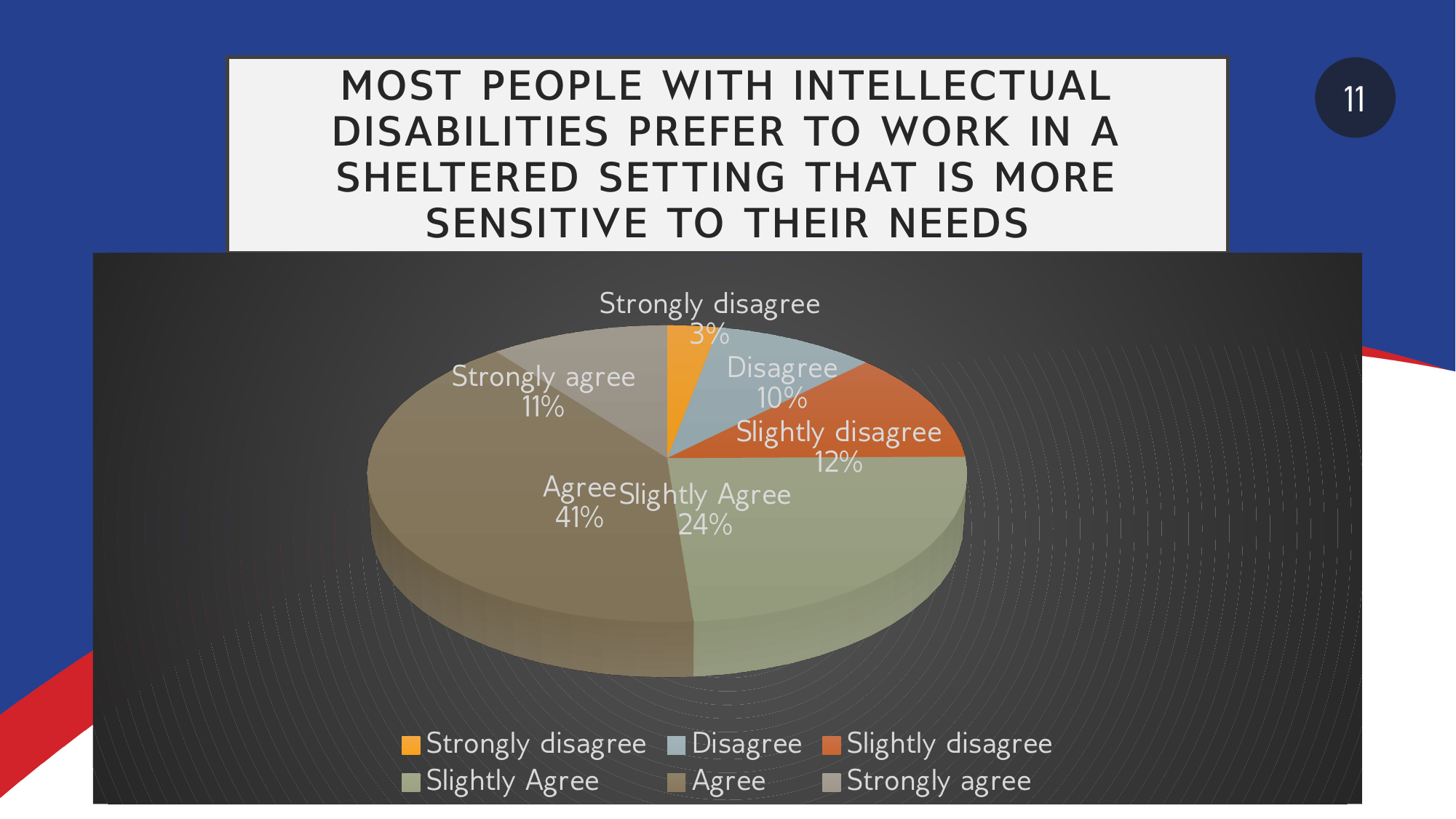

# Most people with intellectual disabilities prefer to work in a sheltered setting that is more sensitive to their needs
11

[unsupported chart]